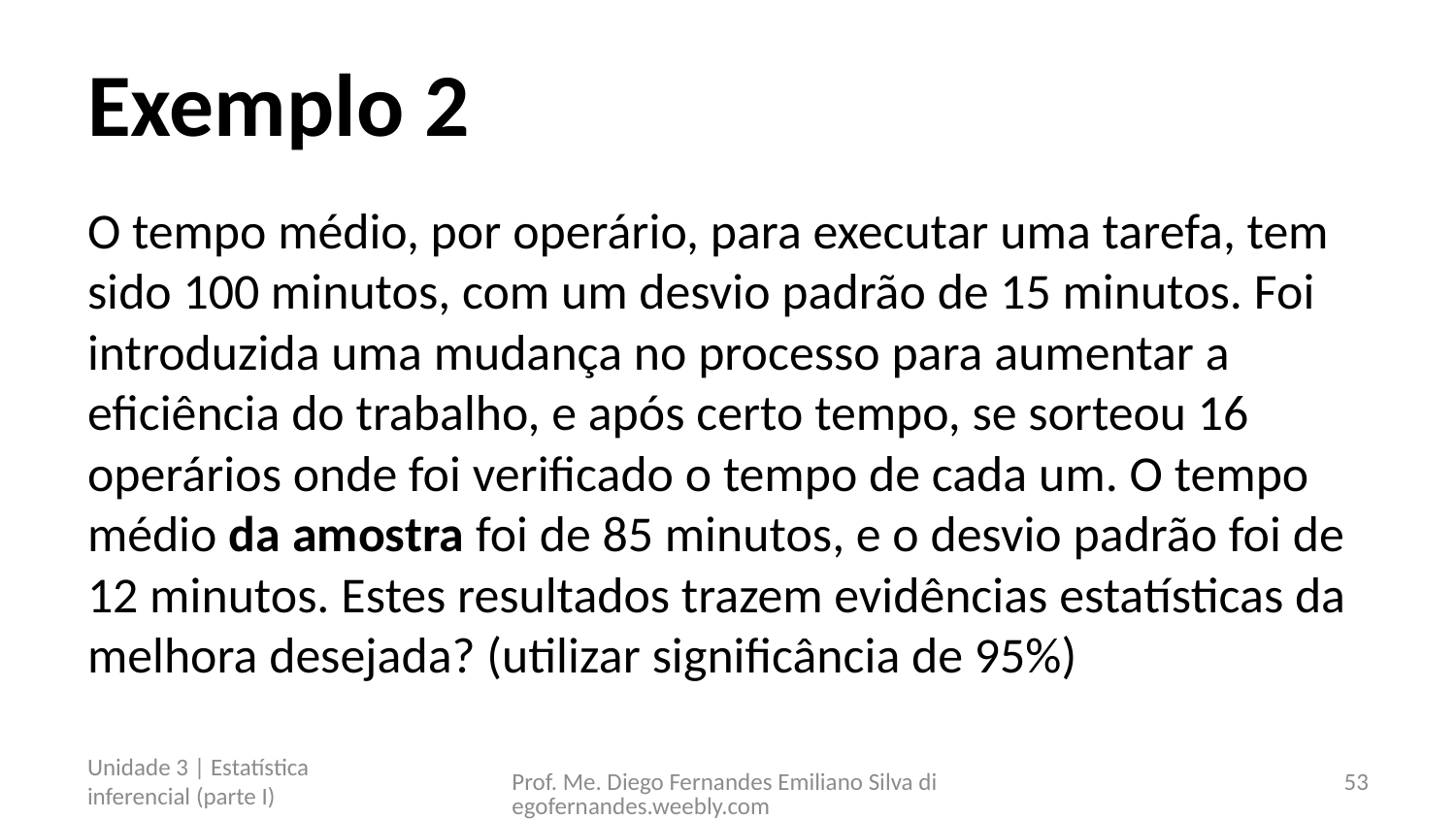

# Exemplo 2
O tempo médio, por operário, para executar uma tarefa, tem sido 100 minutos, com um desvio padrão de 15 minutos. Foi introduzida uma mudança no processo para aumentar a eficiência do trabalho, e após certo tempo, se sorteou 16 operários onde foi verificado o tempo de cada um. O tempo médio da amostra foi de 85 minutos, e o desvio padrão foi de 12 minutos. Estes resultados trazem evidências estatísticas da melhora desejada? (utilizar significância de 95%)
Unidade 3 | Estatística inferencial (parte I)
Prof. Me. Diego Fernandes Emiliano Silva diegofernandes.weebly.com
53